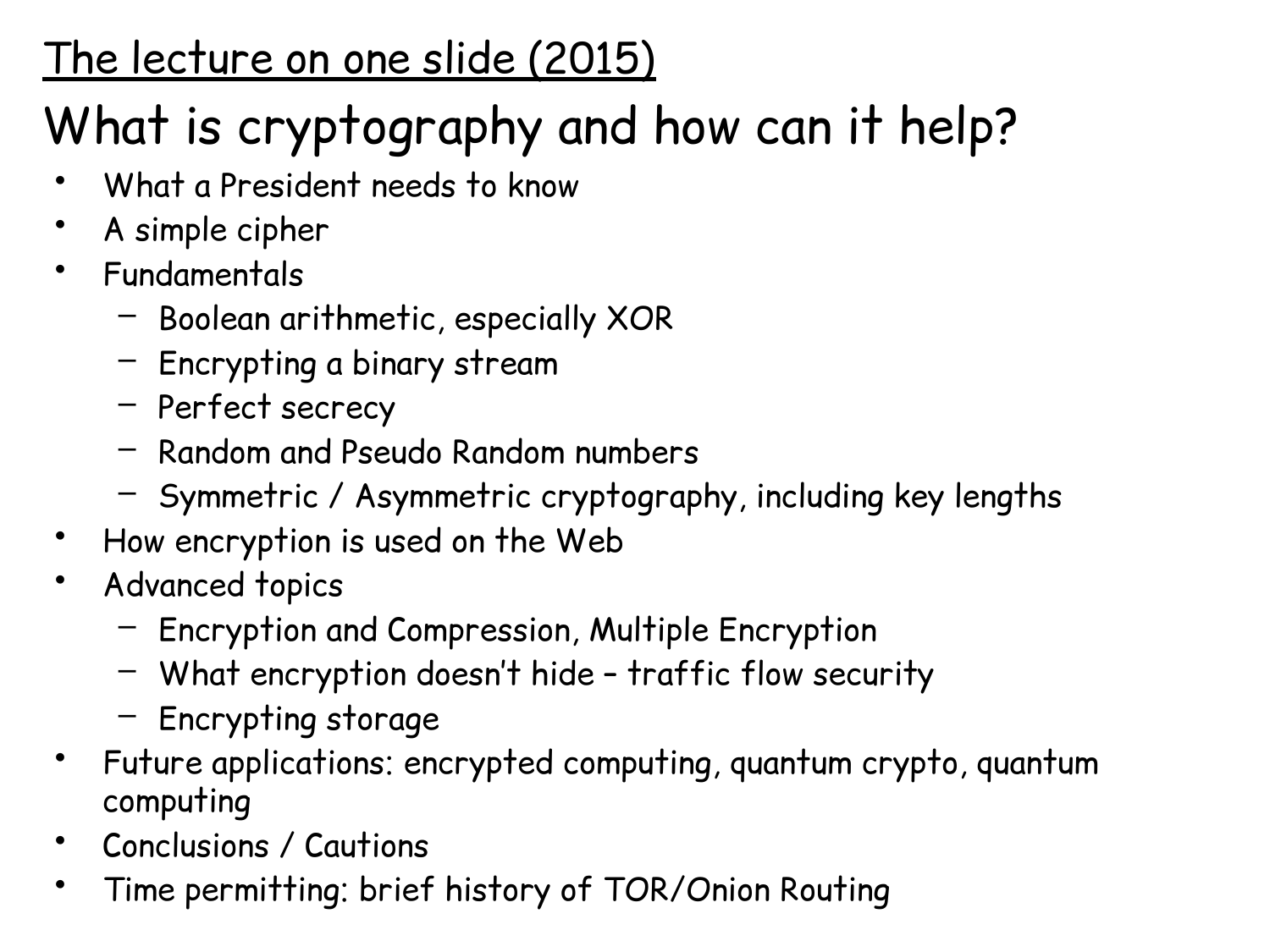

# The lecture on one slide (2015) What is cryptography and how can it help?
What a President needs to know
A simple cipher
Fundamentals
Boolean arithmetic, especially XOR
Encrypting a binary stream
Perfect secrecy
Random and Pseudo Random numbers
Symmetric / Asymmetric cryptography, including key lengths
How encryption is used on the Web
Advanced topics
Encryption and Compression, Multiple Encryption
What encryption doesn’t hide – traffic flow security
Encrypting storage
Future applications: encrypted computing, quantum crypto, quantum computing
Conclusions / Cautions
Time permitting: brief history of TOR/Onion Routing